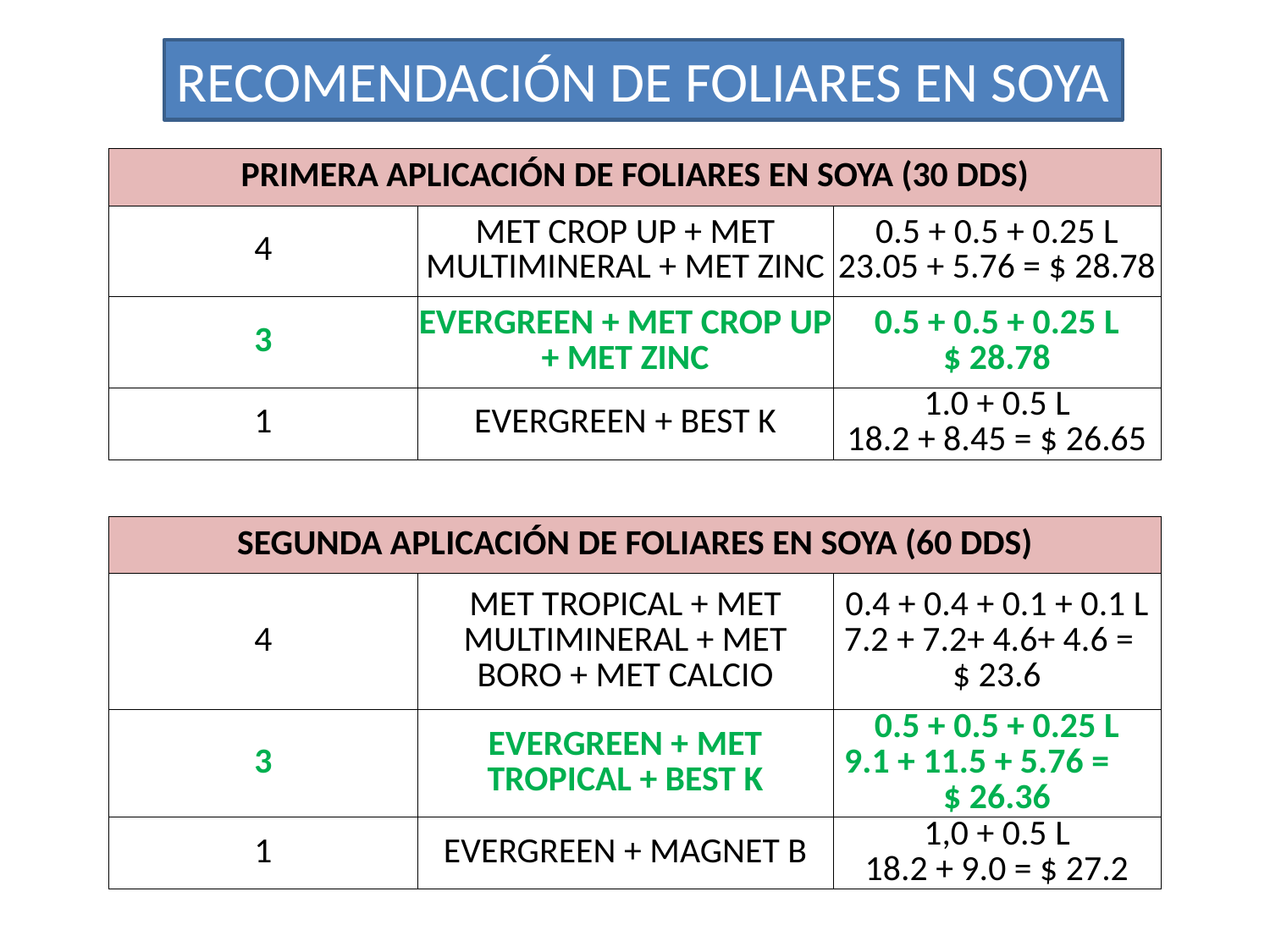

RECOMENDACIÓN DE FOLIARES EN SOYA
| PRIMERA APLICACIÓN DE FOLIARES EN SOYA (30 DDS) |  |  |
| --- | --- | --- |
| 4 | MET CROP UP + MET MULTIMINERAL + MET ZINC | 0.5 + 0.5 + 0.25 L 23.05 + 5.76 = $ 28.78 |
| 3 | EVERGREEN + MET CROP UP + MET ZINC | 0.5 + 0.5 + 0.25 L $ 28.78 |
| 1 | EVERGREEN + BEST K | 1.0 + 0.5 L 18.2 + 8.45 = $ 26.65 |
|  |  |  |
| SEGUNDA APLICACIÓN DE FOLIARES EN SOYA (60 DDS) |  |  |
| 4 | MET TROPICAL + MET MULTIMINERAL + MET BORO + MET CALCIO | 0.4 + 0.4 + 0.1 + 0.1 L 7.2 + 7.2+ 4.6+ 4.6 = $ 23.6 |
| 3 | EVERGREEN + MET TROPICAL + BEST K | 0.5 + 0.5 + 0.25 L 9.1 + 11.5 + 5.76 = $ 26.36 |
| 1 | EVERGREEN + MAGNET B | 1,0 + 0.5 L 18.2 + 9.0 = $ 27.2 |